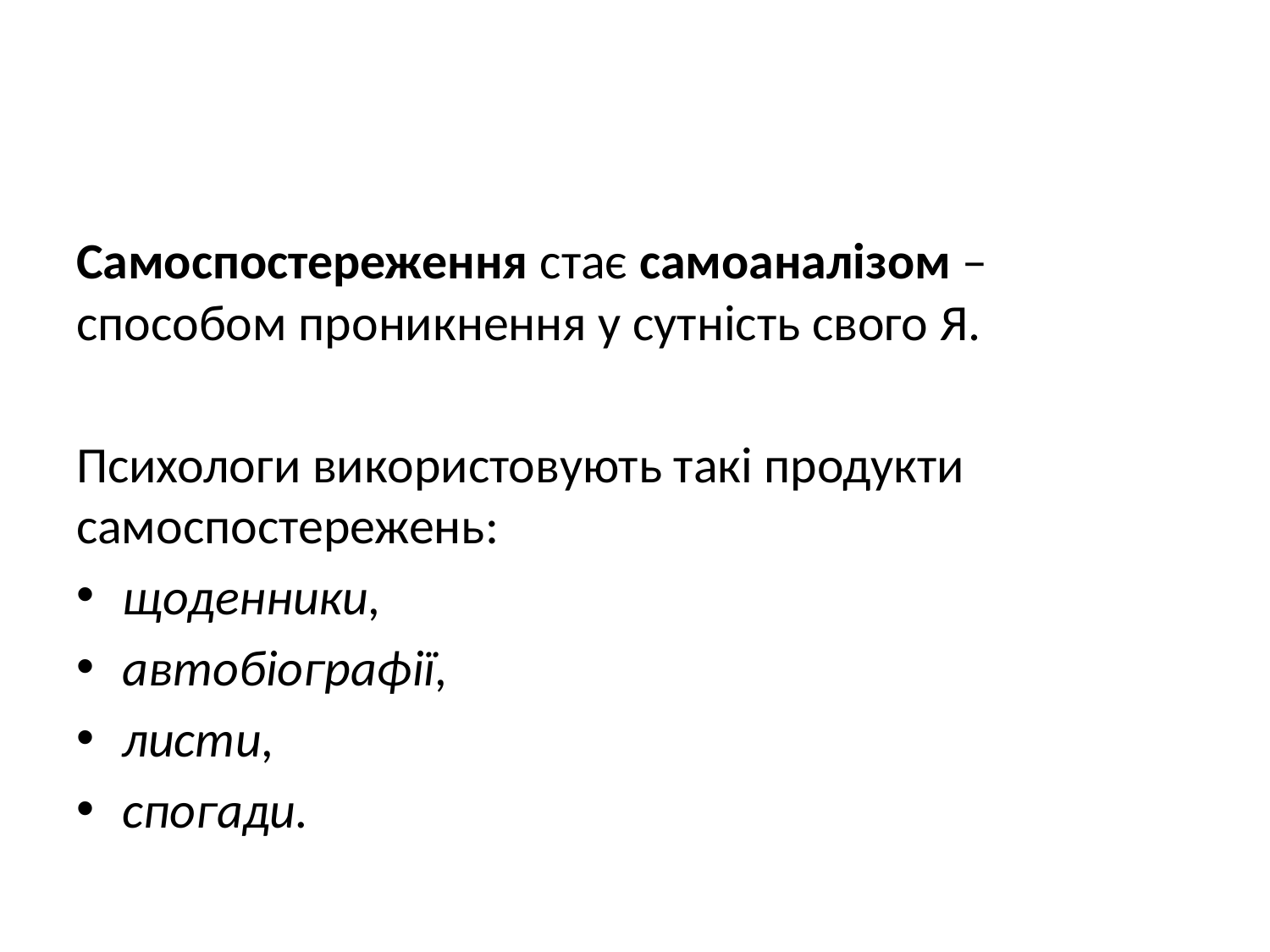

#
Самоспостереження стає самоаналізом – способом проникнення у сутність свого Я.

Психологи використовують такі продукти самоспостережень:
щоденники,
автобіографії,
листи,
спогади.